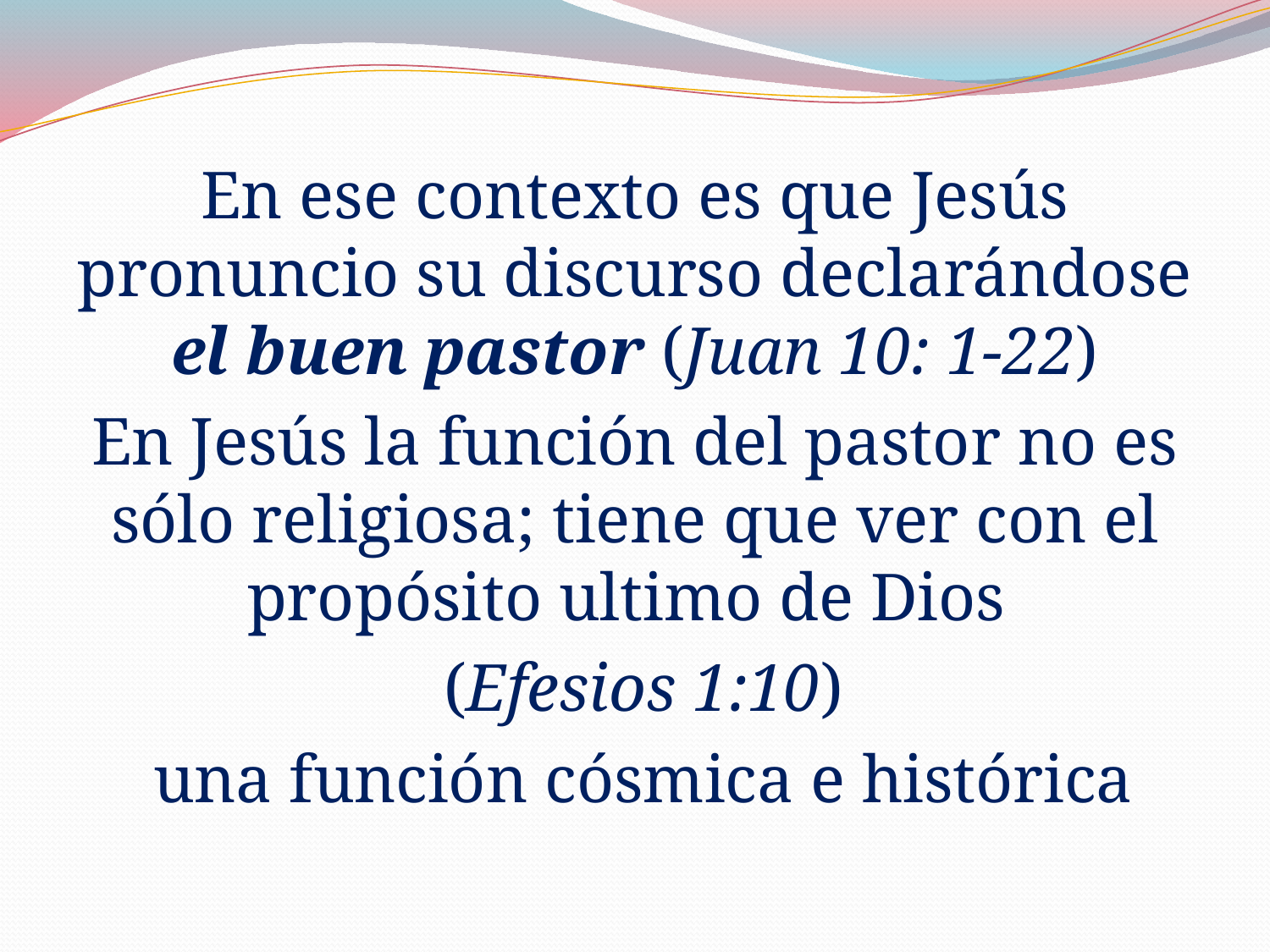

En ese contexto es que Jesús pronuncio su discurso declarándose el buen pastor (Juan 10: 1-22)
En Jesús la función del pastor no es sólo religiosa; tiene que ver con el propósito ultimo de Dios
 (Efesios 1:10)
 una función cósmica e histórica